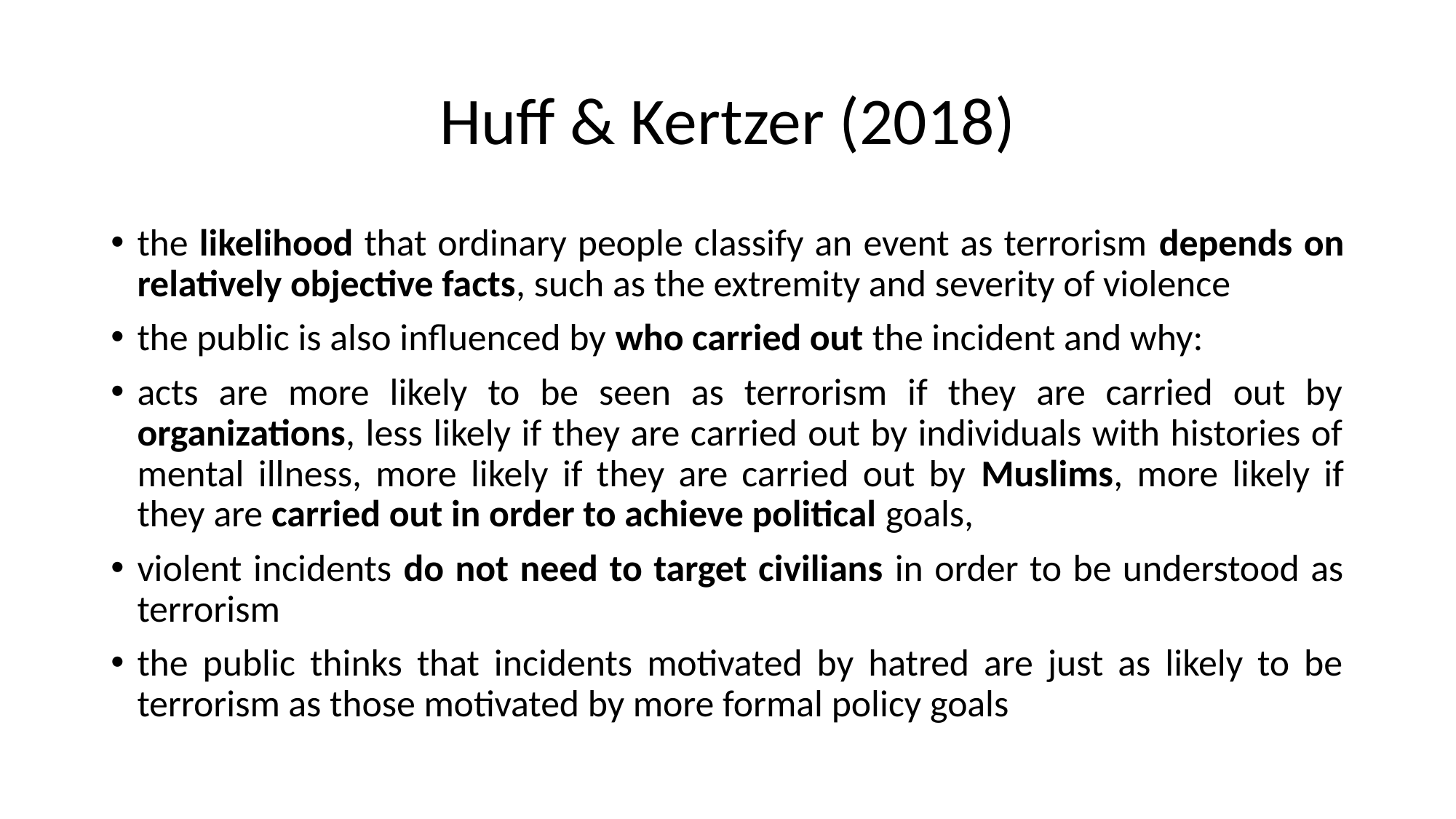

# Huff & Kertzer (2018)
the likelihood that ordinary people classify an event as terrorism depends on relatively objective facts, such as the extremity and severity of violence
the public is also influenced by who carried out the incident and why:
acts are more likely to be seen as terrorism if they are carried out by organizations, less likely if they are carried out by individuals with histories of mental illness, more likely if they are carried out by Muslims, more likely if they are carried out in order to achieve political goals,
violent incidents do not need to target civilians in order to be understood as terrorism
the public thinks that incidents motivated by hatred are just as likely to be terrorism as those motivated by more formal policy goals